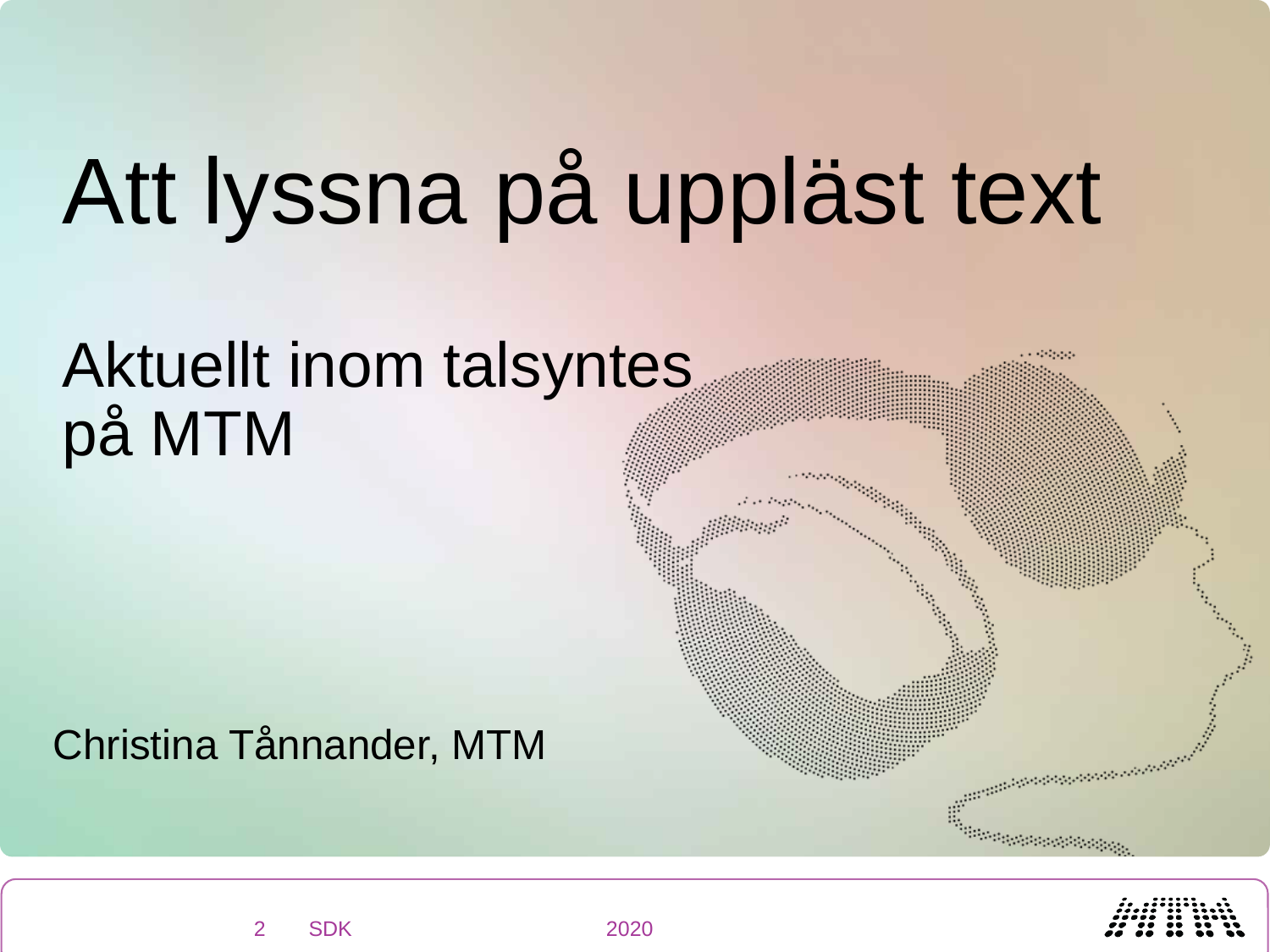

# Att lyssna på uppläst text
Aktuellt inom talsyntes på MTM
Christina Tånnander, MTM
2
SDK                                           2020